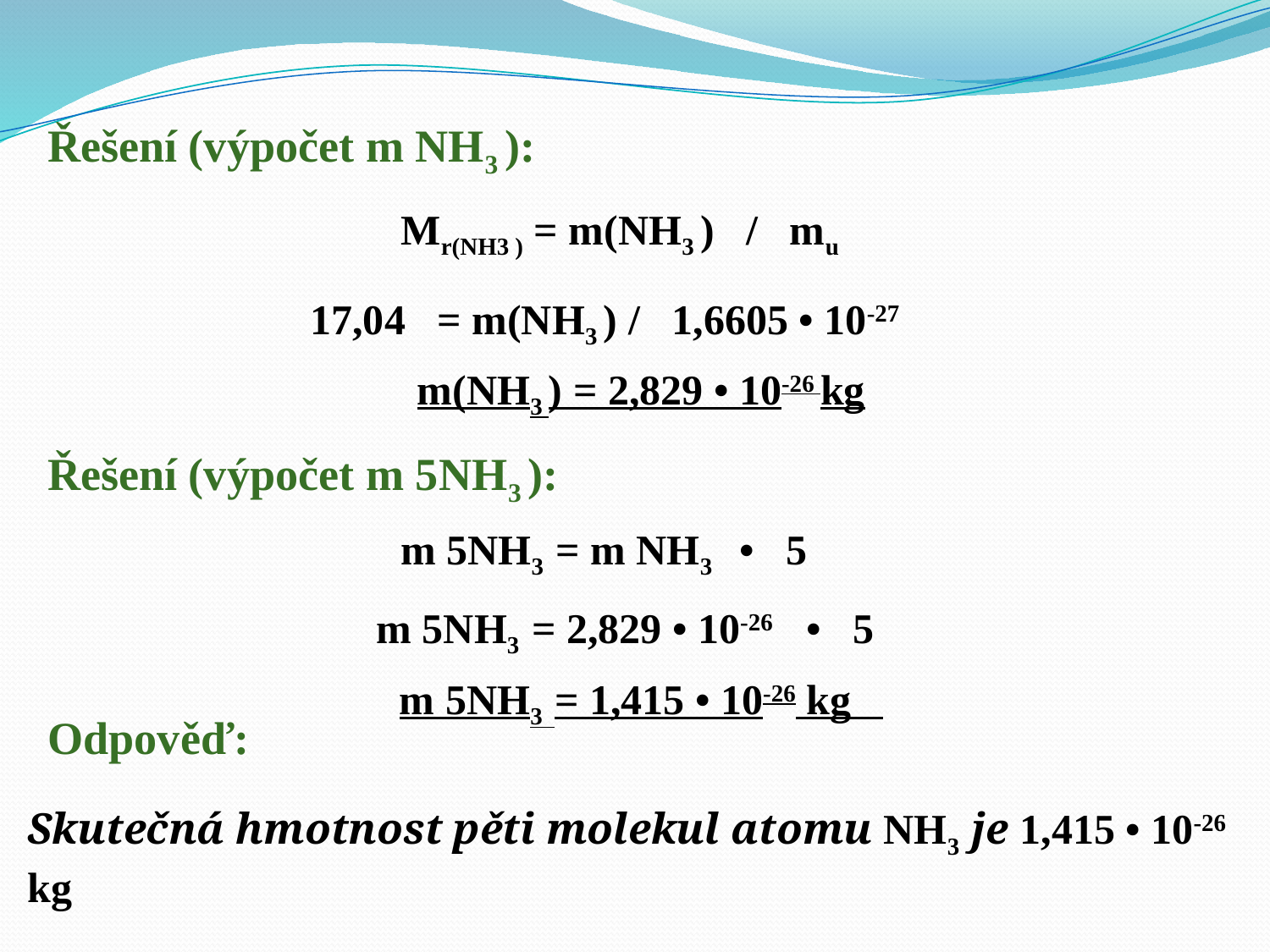

Řešení (výpočet m NH3 ):

Řešení (výpočet m 5NH3 ):

Odpověď:

Mr(NH3 ) = m(NH3 )   /   mu
17,04   = m(NH3 ) /   1,6605 • 10-27
m(NH3 ) = 2,829 • 10-26 kg
m 5NH3  = m NH3   •   5
m 5NH3  = 2,829 • 10-26    •   5
m 5NH3  = 1,415 • 10-26 kg
Skutečná hmotnost pěti molekul atomu NH3  je 1,415 • 10-26 kg